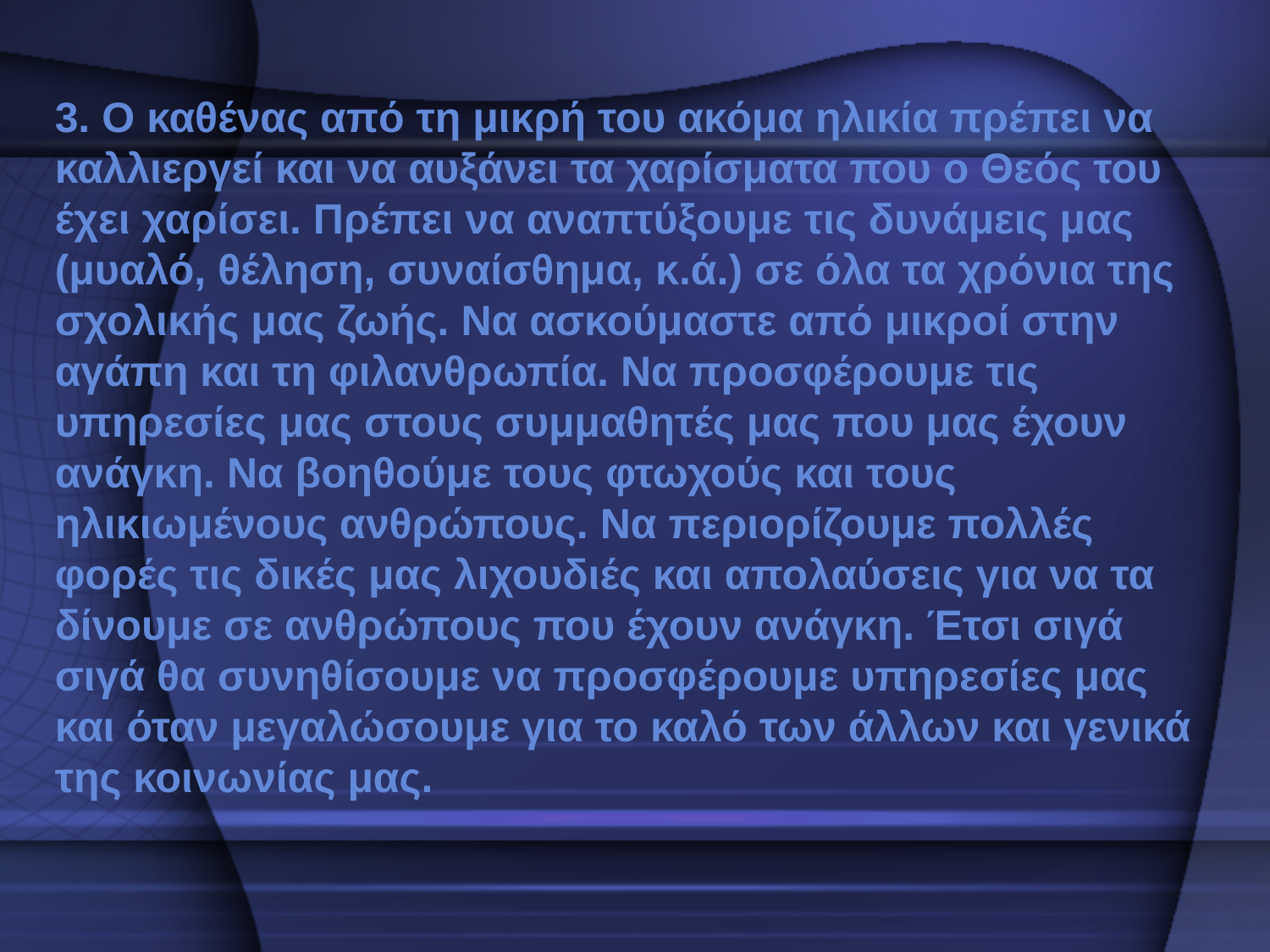

3. Ο καθένας από τη μικρή του ακόμα ηλικία πρέπει να καλλιεργεί και να αυξάνει τα χαρίσματα που ο Θεός του έχει χαρίσει. Πρέπει να αναπτύξουμε τις δυνάμεις μας (μυαλό, θέληση, συναίσθημα, κ.ά.) σε όλα τα χρόνια της σχολικής μας ζωής. Να ασκούμαστε από μικροί στην αγάπη και τη φιλανθρωπία. Να προσφέρουμε τις υπηρεσίες μας στους συμμαθητές μας που μας έχουν ανάγκη. Να βοηθούμε τους φτωχούς και τους ηλικιωμένους ανθρώπους. Να περιορίζουμε πολλές φορές τις δικές μας λιχουδιές και απολαύσεις για να τα δίνουμε σε ανθρώπους που έχουν ανάγκη. Έτσι σιγά σιγά θα συνηθίσουμε να προσφέρουμε υπηρεσίες μας και όταν μεγαλώσουμε για το καλό των άλλων και γενικά της κοινωνίας μας.